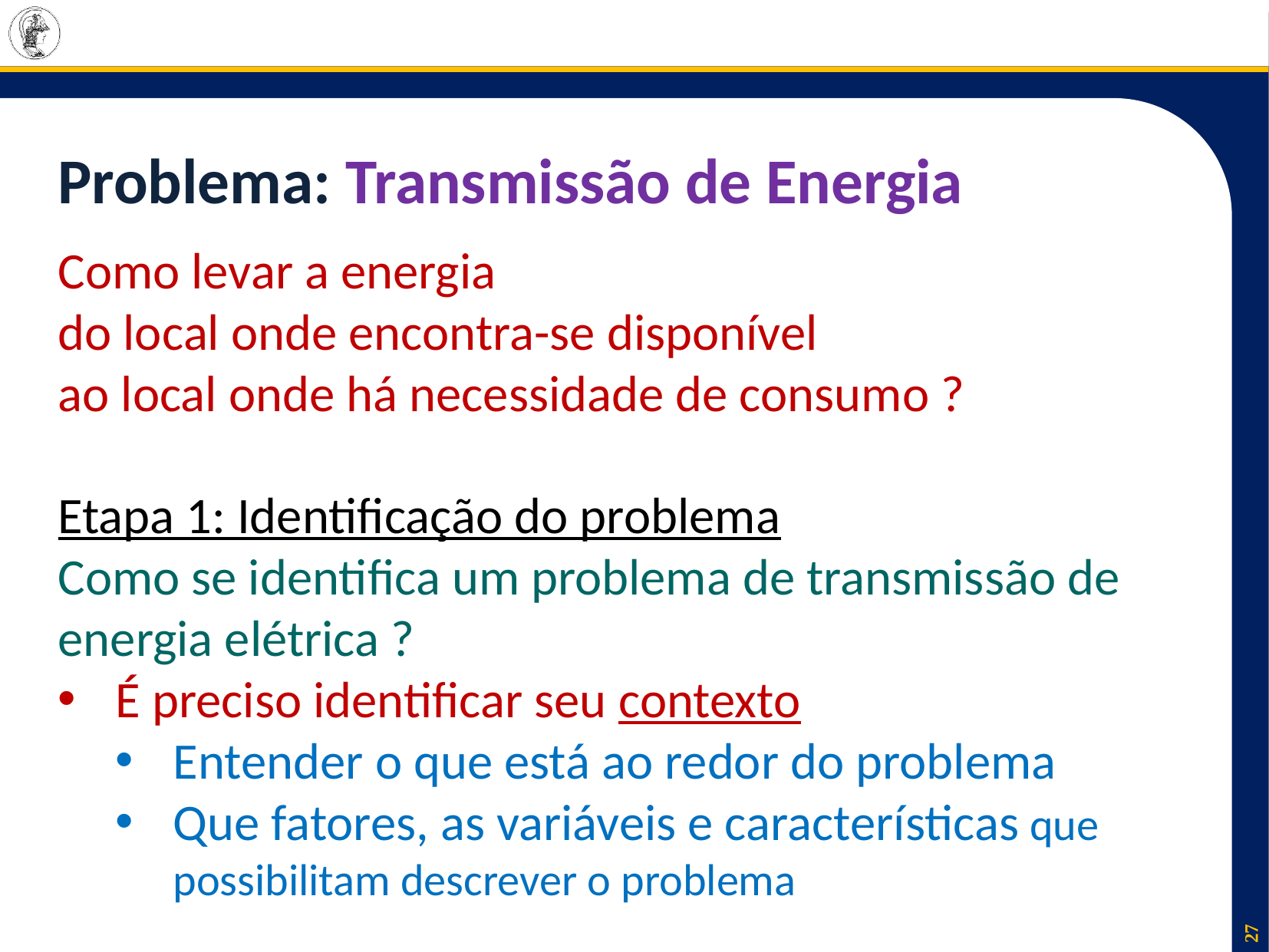

# Problema: Transmissão de Energia
Como levar a energia
do local onde encontra-se disponível
ao local onde há necessidade de consumo ?

Etapa 1: Identificação do problema
Como se identifica um problema de transmissão de
energia elétrica ?
É preciso identificar seu contexto
Entender o que está ao redor do problema
Que fatores, as variáveis e características que possibilitam descrever o problema